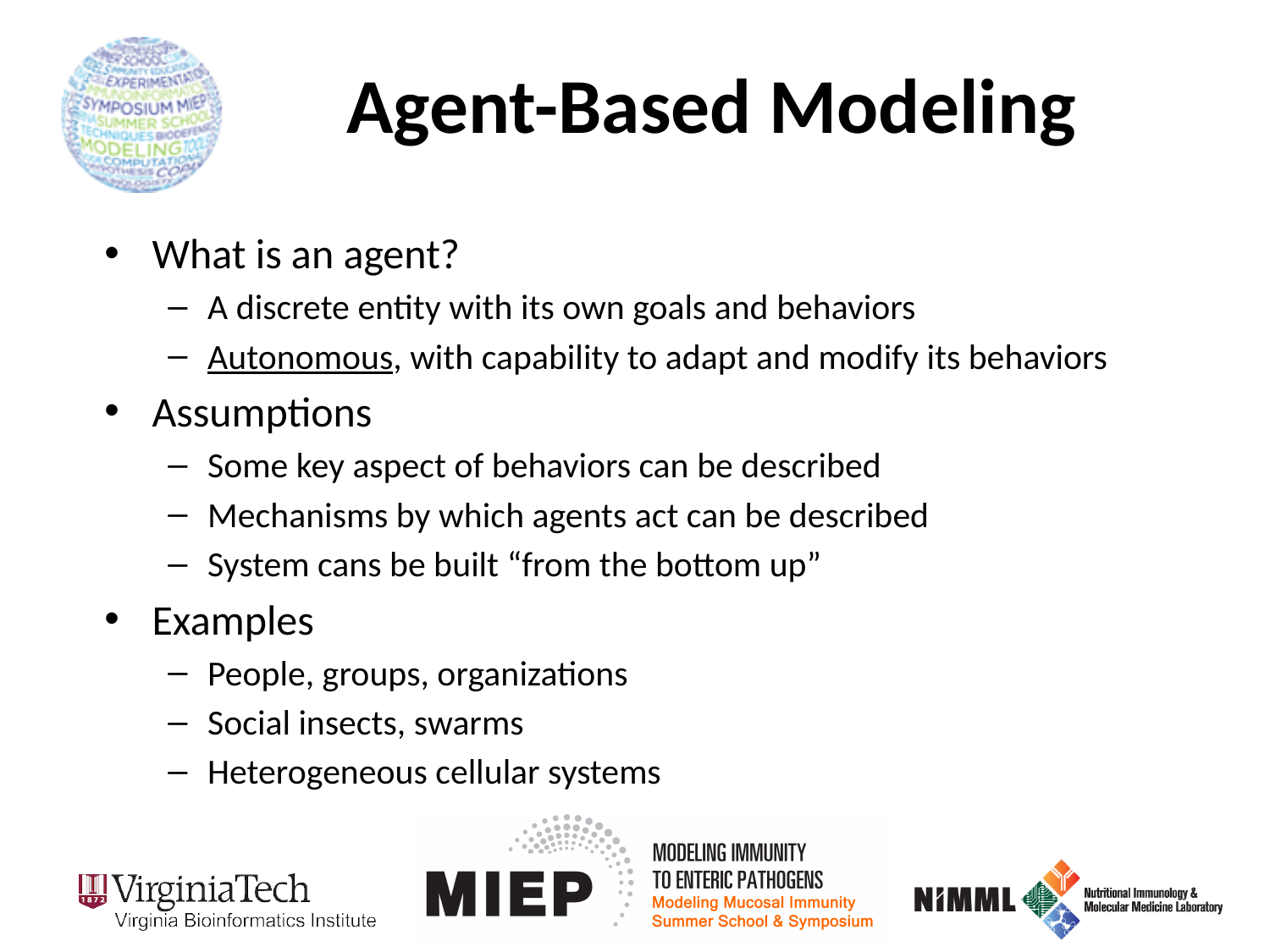

# Agent-Based Modeling
What is an agent?
A discrete entity with its own goals and behaviors
Autonomous, with capability to adapt and modify its behaviors
Assumptions
Some key aspect of behaviors can be described
Mechanisms by which agents act can be described
System cans be built “from the bottom up”
Examples
People, groups, organizations
Social insects, swarms
Heterogeneous cellular systems